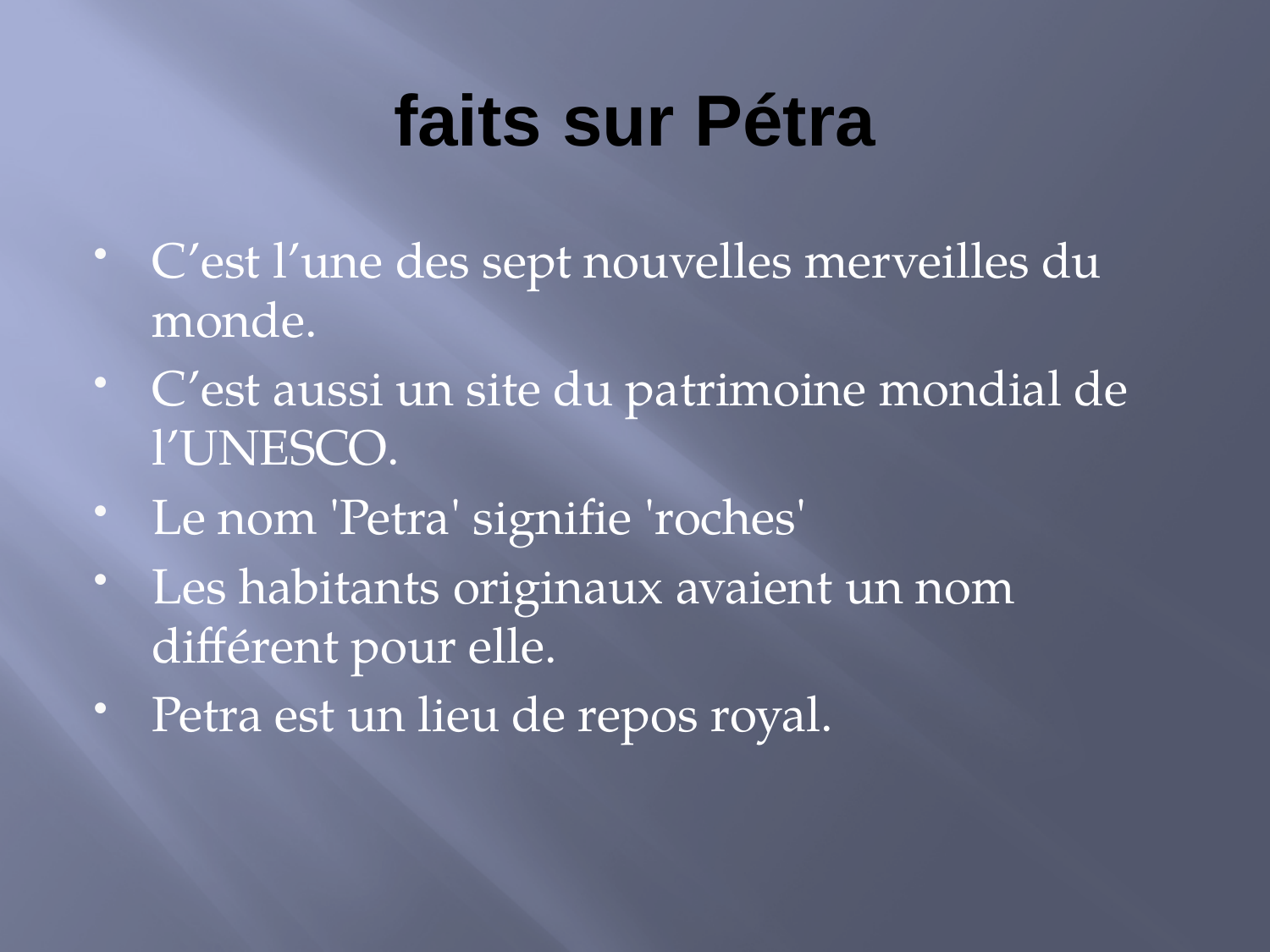

# faits sur Pétra
C’est l’une des sept nouvelles merveilles du monde.
C’est aussi un site du patrimoine mondial de l’UNESCO.
Le nom 'Petra' signifie 'roches'
Les habitants originaux avaient un nom différent pour elle.
Petra est un lieu de repos royal.